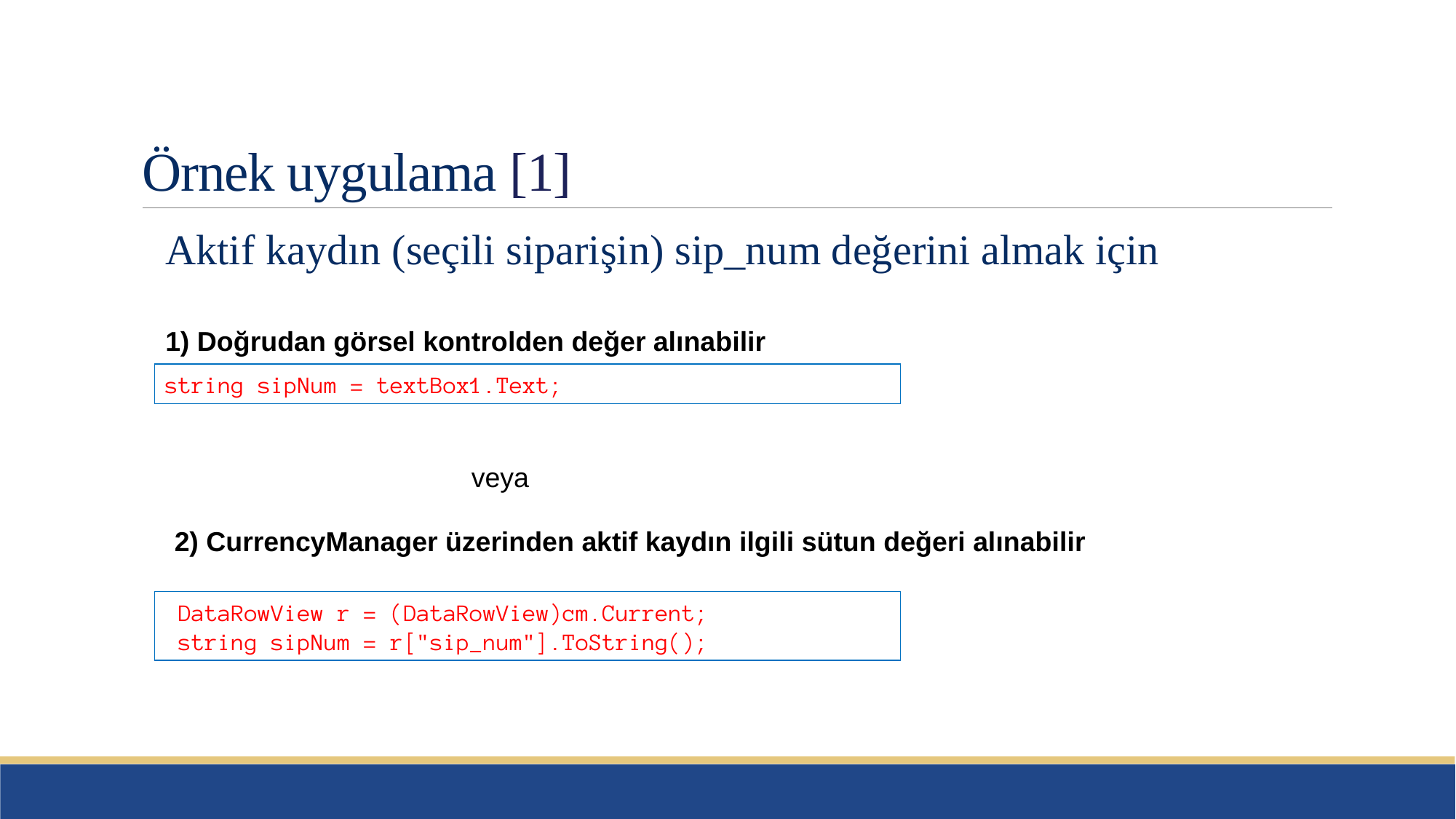

# Örnek uygulama [1]
Aktif kaydın (seçili siparişin) sip_num değerini almak için
1) Doğrudan görsel kontrolden değer alınabilir
string sipNum = textBox1.Text;
veya
2) CurrencyManager üzerinden aktif kaydın ilgili sütun değeri alınabilir
 DataRowView r = (DataRowView)cm.Current;
 string sipNum = r["sip_num"].ToString();